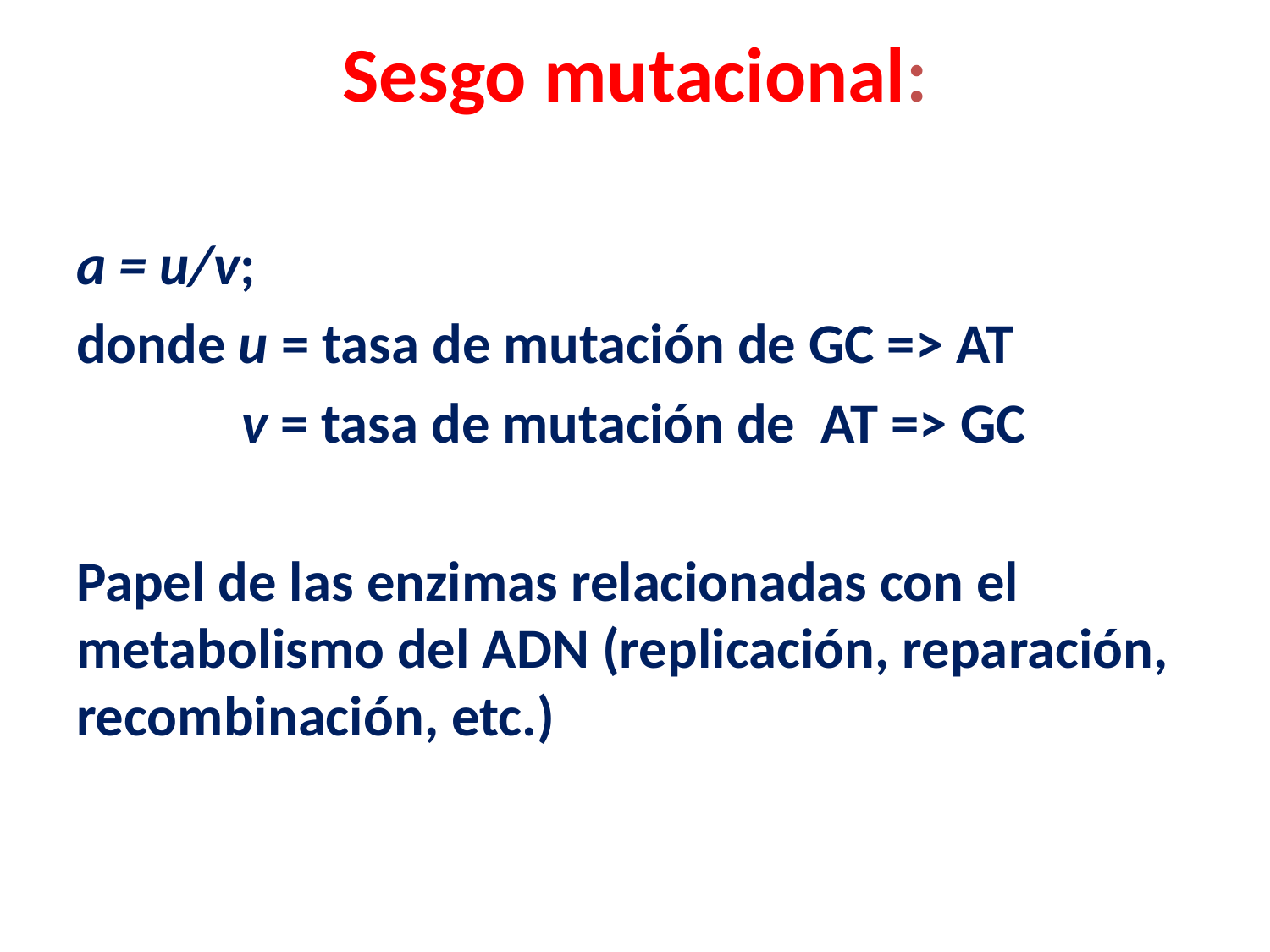

# Sesgo mutacional:
a = u/v;
donde u = tasa de mutación de GC => AT
             v = tasa de mutación de  AT => GC

Papel de las enzimas relacionadas con el metabolismo del ADN (replicación, reparación, recombinación, etc.)